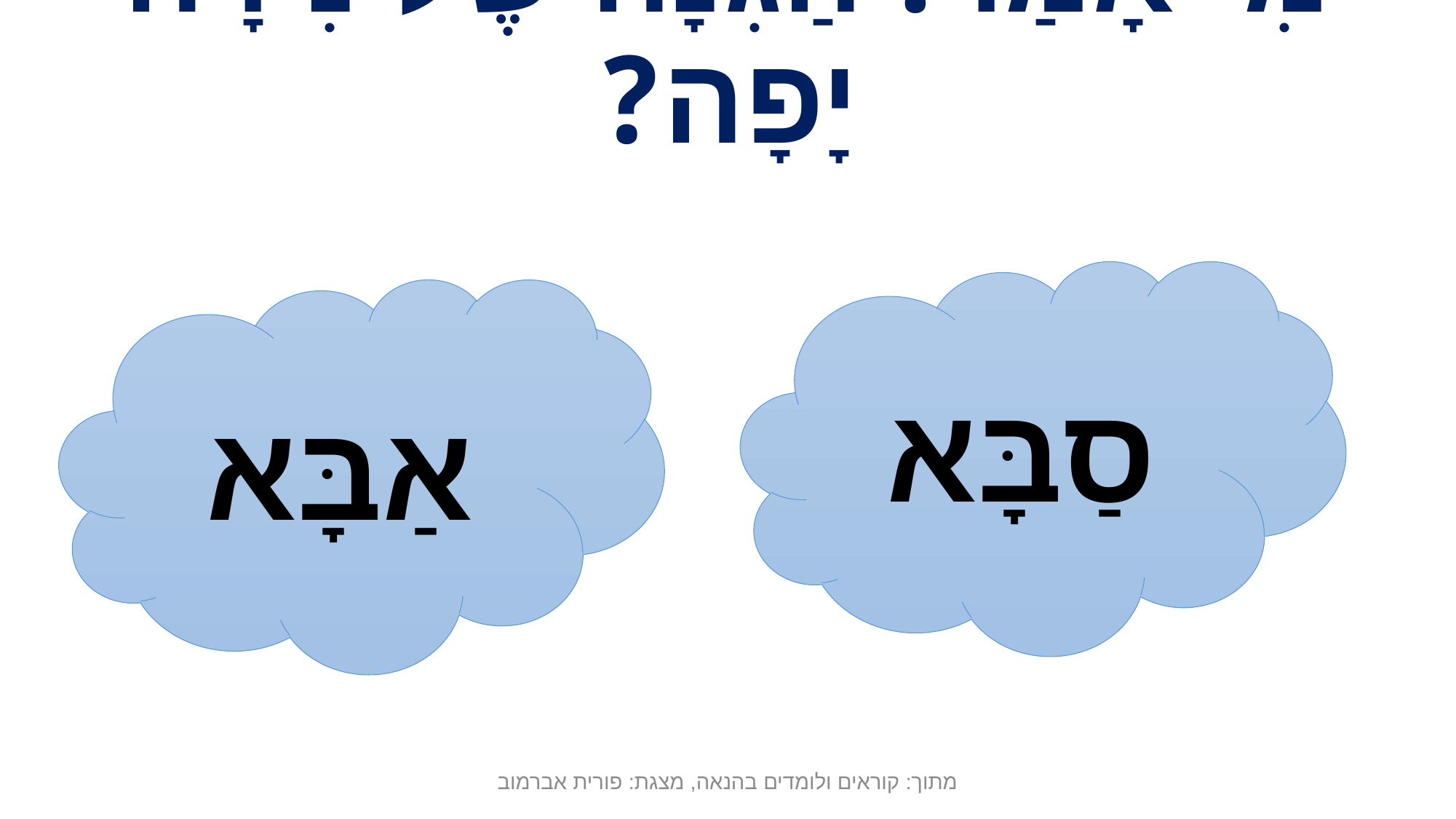

# מִי אָמַר: הַגִנָה שֶׁל נִירָה יָפָה?
סַבָּא
אַבָּא
מתוך: קוראים ולומדים בהנאה, מצגת: פורית אברמוב